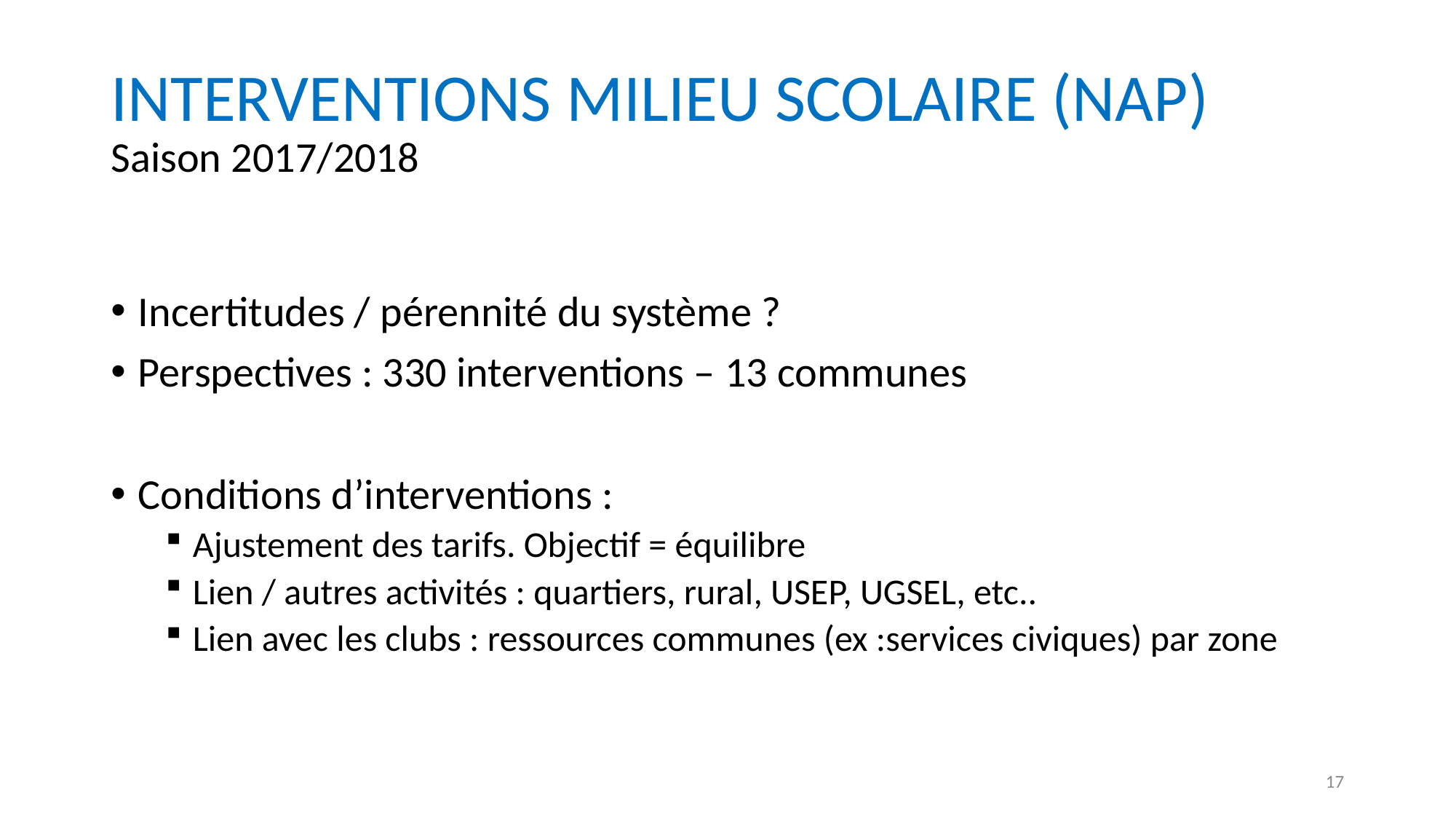

# INTERVENTIONS MILIEU SCOLAIRE (NAP) Saison 2017/2018

Incertitudes / pérennité du système ?
Perspectives : 330 interventions – 13 communes

Conditions d’interventions :
Ajustement des tarifs. Objectif = équilibre
Lien / autres activités : quartiers, rural, USEP, UGSEL, etc..
Lien avec les clubs : ressources communes (ex :services civiques) par zone
17